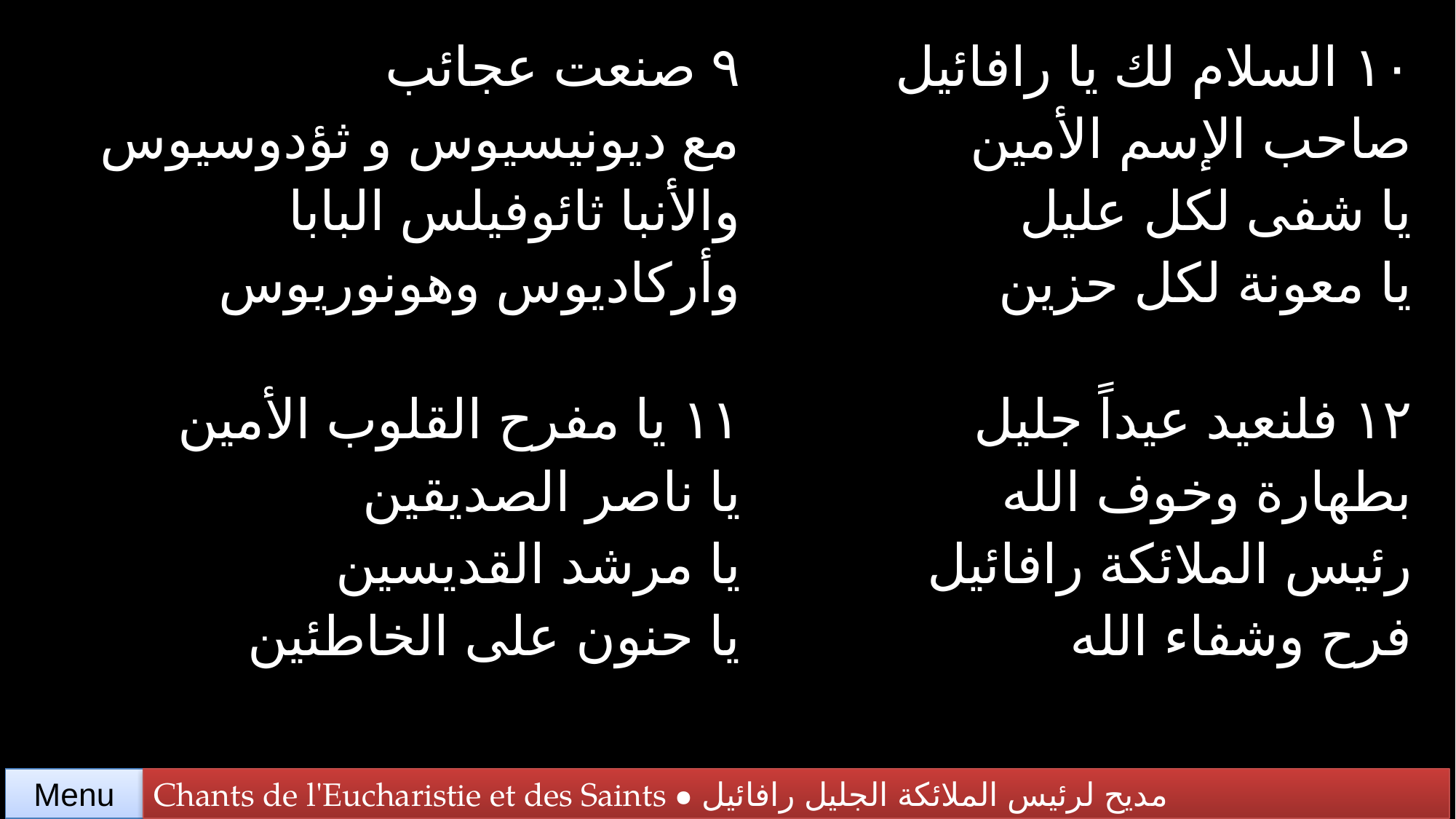

| ٩ صنعت عجائب مع ديونيسيوس و ثؤدوسيوس والأنبا ثائوفيلس البابا وأركاديوس وهونوريوس | ١٠ السلام لك يا رافائيل صاحب الإسم الأمين يا شفى لكل عليل يا معونة لكل حزين |
| --- | --- |
| ١١ يا مفرح القلوب الأمين يا ناصر الصديقين يا مرشد القديسين يا حنون على الخاطئين | ١٢ فلنعيد عيداً جليل بطهارة وخوف الله رئيس الملائكة رافائيل فرح وشفاء الله |

Chants de l'Eucharistie et des Saints • مديح لرئيس الملائكة الجليل رافائيل
Menu